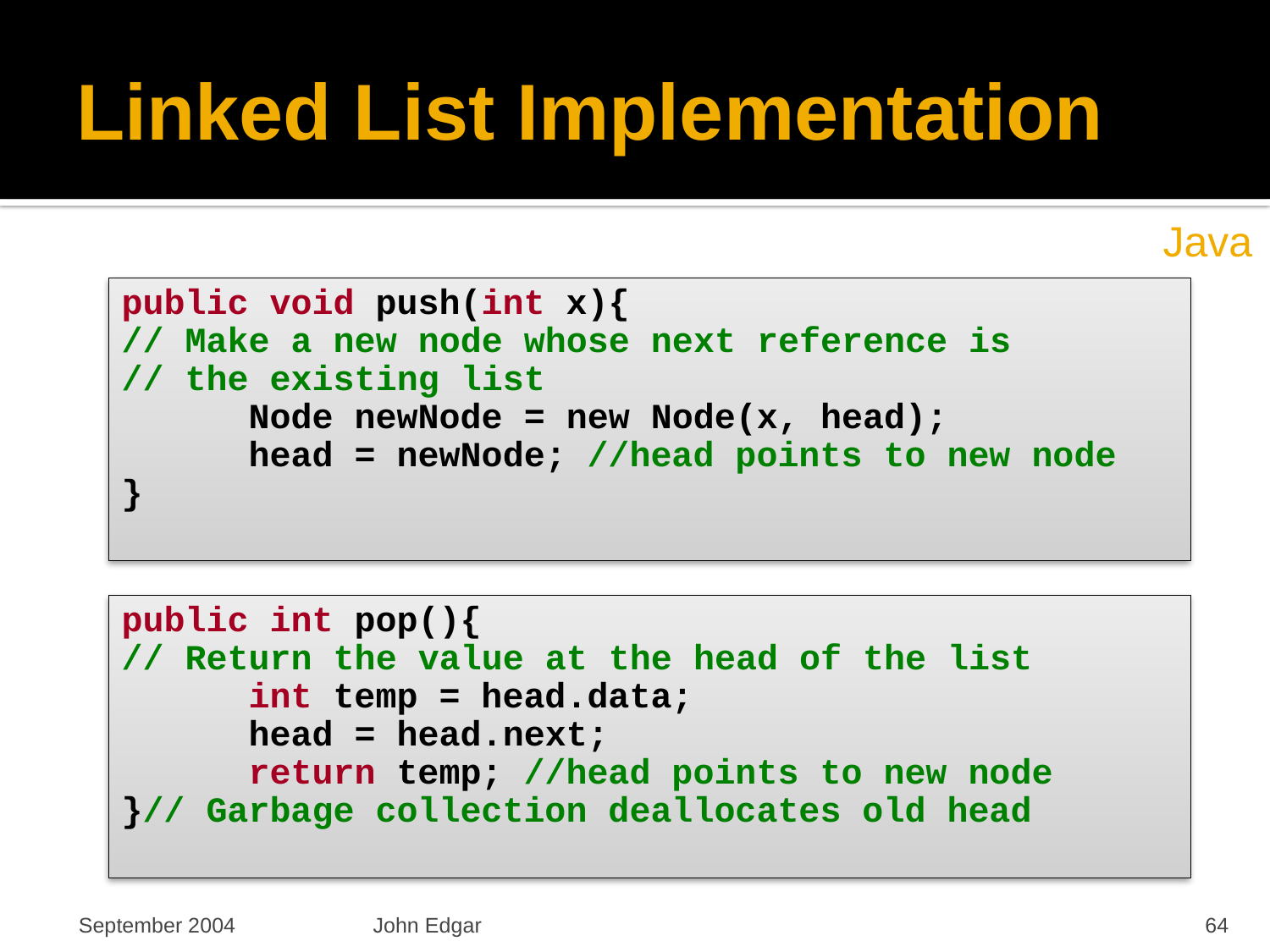

# Linked List Implementation
Java
public void push(int x){
// Make a new node whose next reference is
// the existing list
	Node newNode = new Node(x, head);
	head = newNode; //head points to new node
}

public int pop(){
// Return the value at the head of the list
	int temp = head.data;
	head = head.next;
	return temp; //head points to new node
}// Garbage collection deallocates old head

September 2004
John Edgar
64